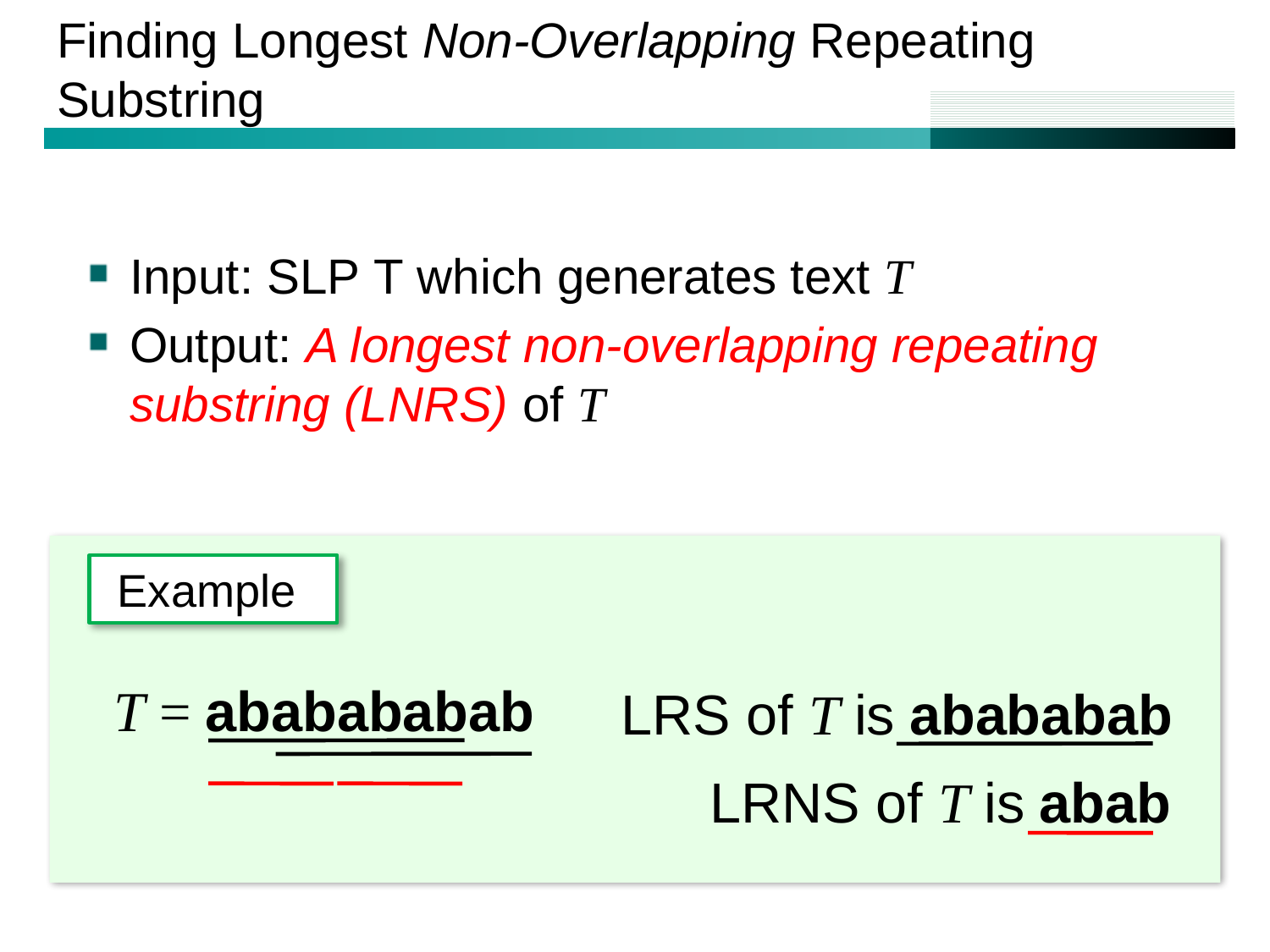

# Finding Longest Non-Overlapping Repeating Substring
Input: SLP T which generates text T
Output: A longest non-overlapping repeating substring (LNRS) of T

Example
T = ababababab
LRS of T is abababab
LRNS of T is abab